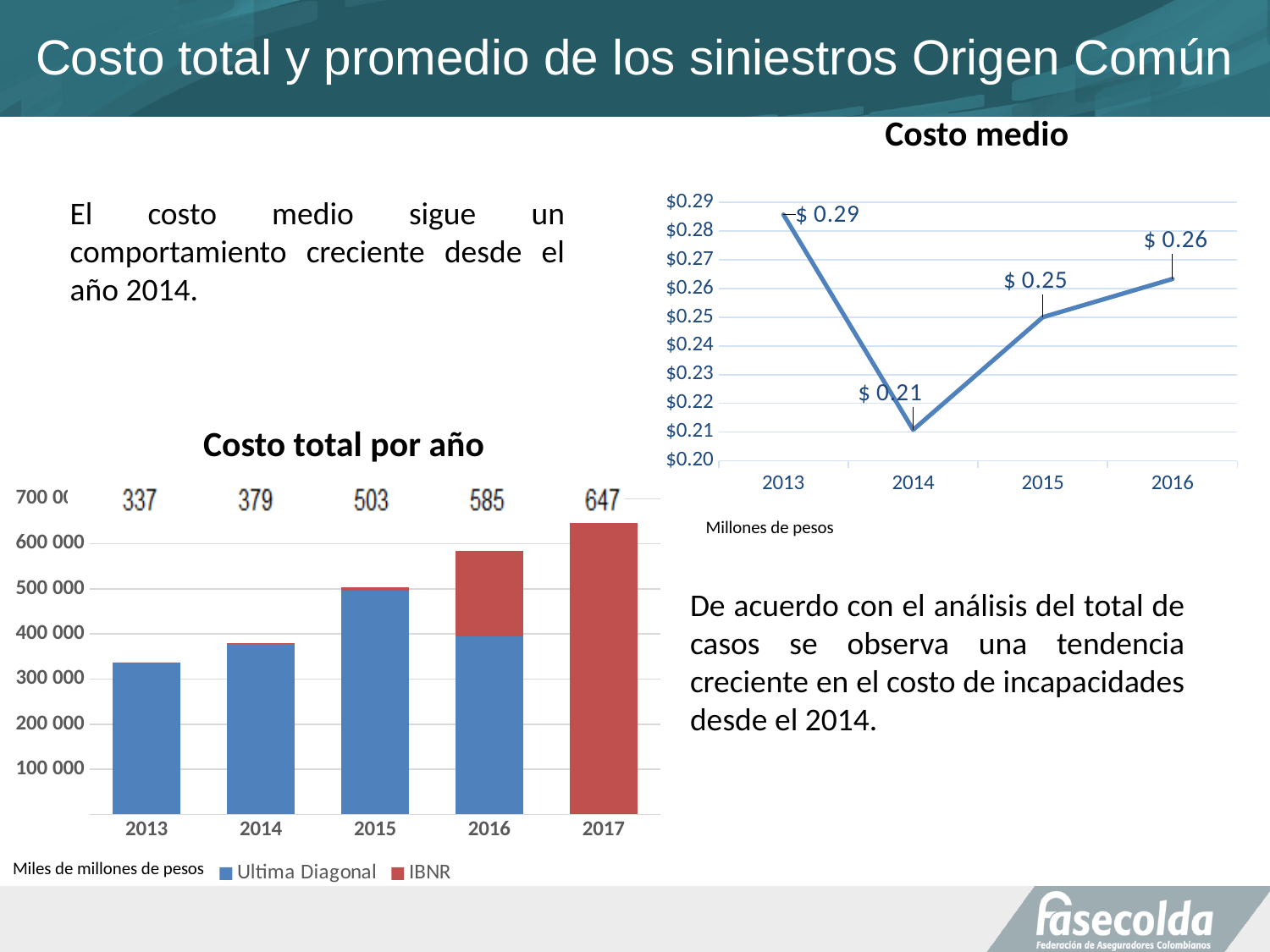

# Costo total y promedio de los siniestros Origen Común
Costo medio

### Chart

| Category | Estatales |
|---|---|
| 2013 | 0.28570480363030826 |
| 2014 | 0.2108001747178514 |
| 2015 | 0.25002212564923987 |
| 2016 | 0.2633334161817273 |
El costo medio sigue un comportamiento creciente desde el año 2014.
Costo total por año

### Chart

| Category | Ultima Diagonal | IBNR |
|---|---|---|
| 2013 | 336893.331985 | 1.2274015958537348 |
| 2014 | 379038.289237 | 148.66527811723063 |
| 2015 | 495290.1057689999 | 8123.305795430846 |
| 2016 | 394212.6837280001 | 190833.77929417643 |
| 2017 | None | 647057.0199999999 |
Millones de pesos
De acuerdo con el análisis del total de casos se observa una tendencia creciente en el costo de incapacidades desde el 2014.
Miles de millones de pesos